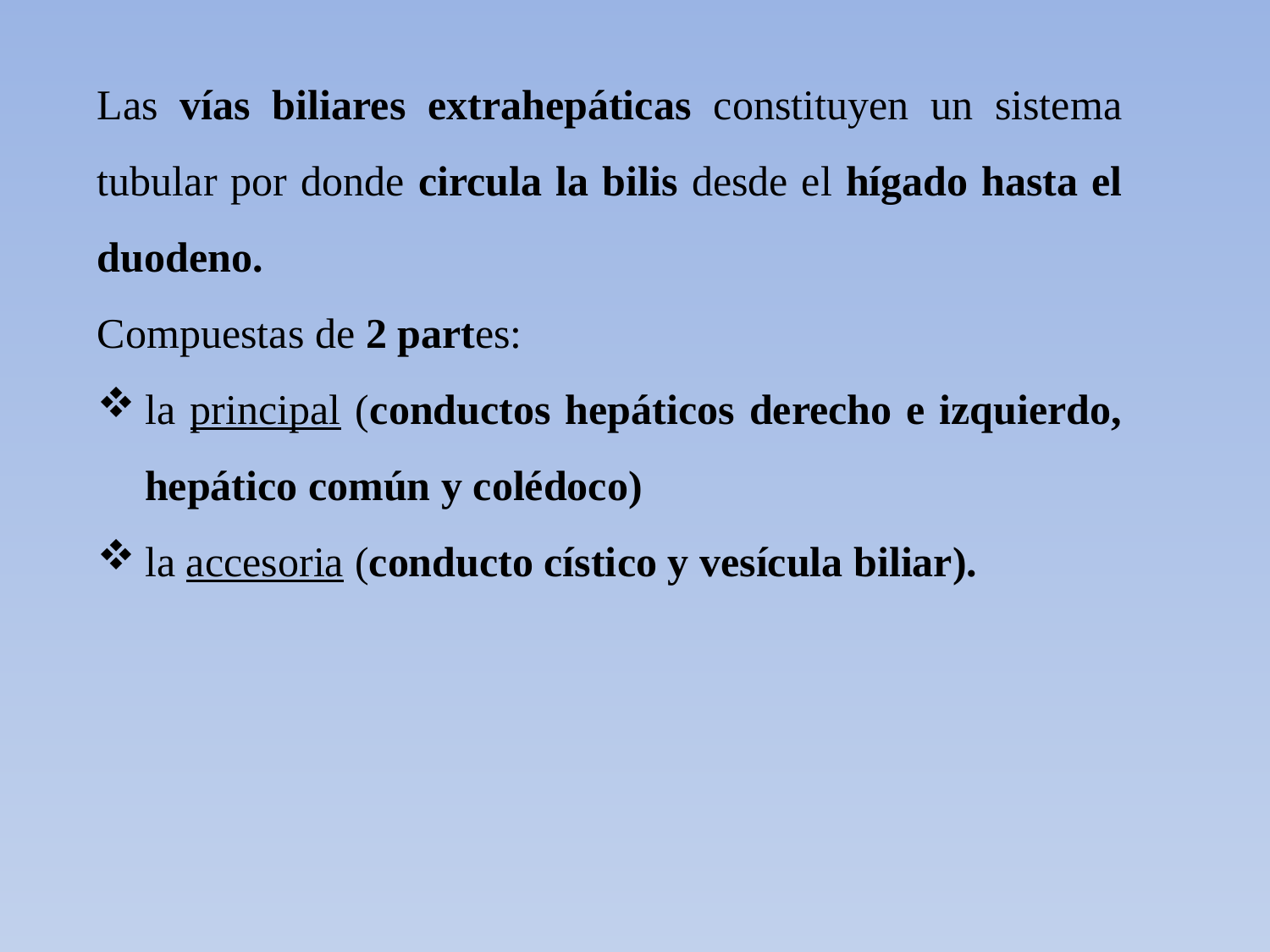

Las vías biliares extrahepáticas constituyen un sistema tubular por donde circula la bilis desde el hígado hasta el duodeno.
Compuestas de 2 partes:
la principal (conductos hepáticos derecho e izquierdo, hepático común y colédoco)
la accesoria (conducto cístico y vesícula biliar).